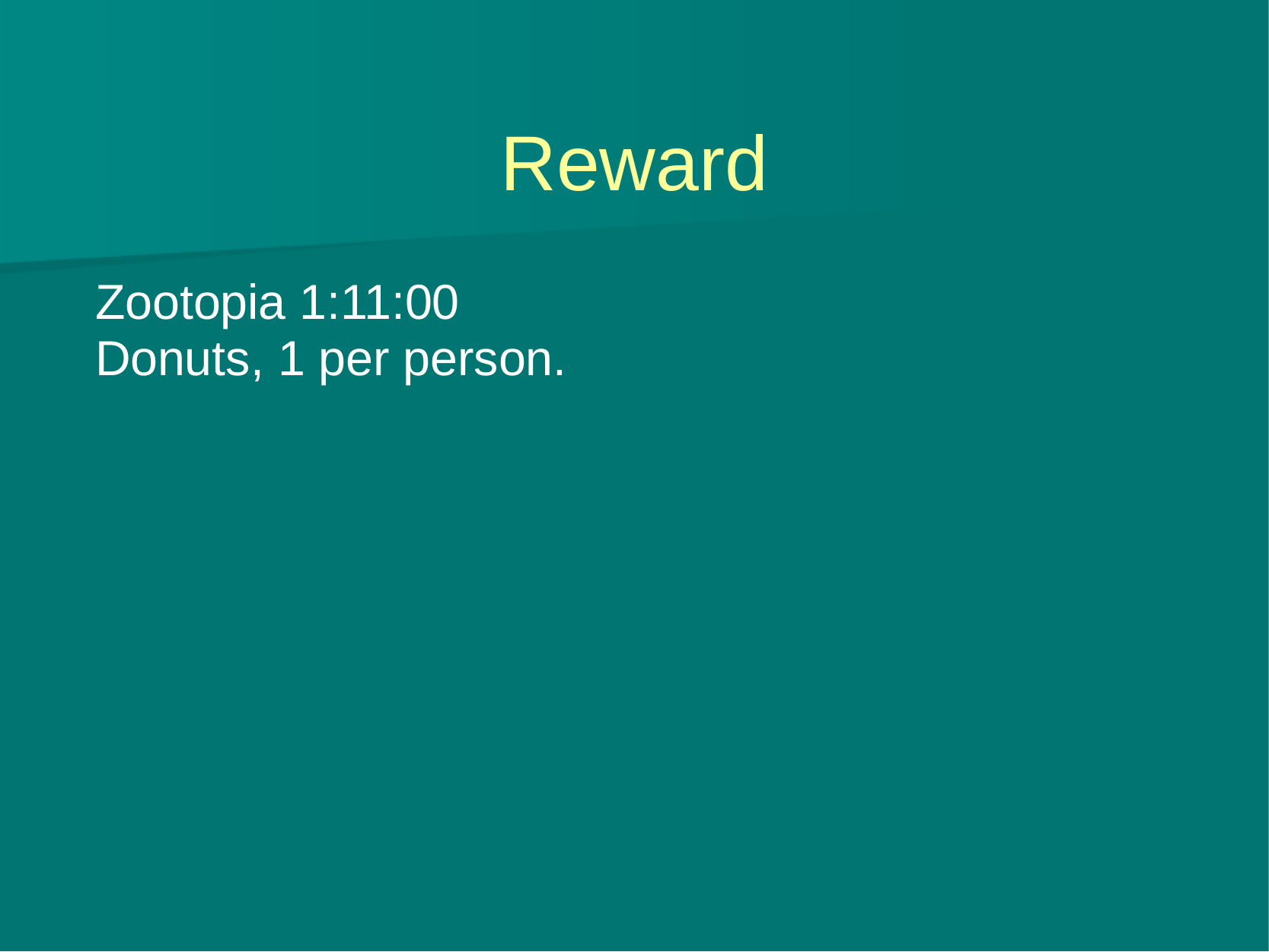

# Reward
Zootopia 1:11:00
Donuts, 1 per person.